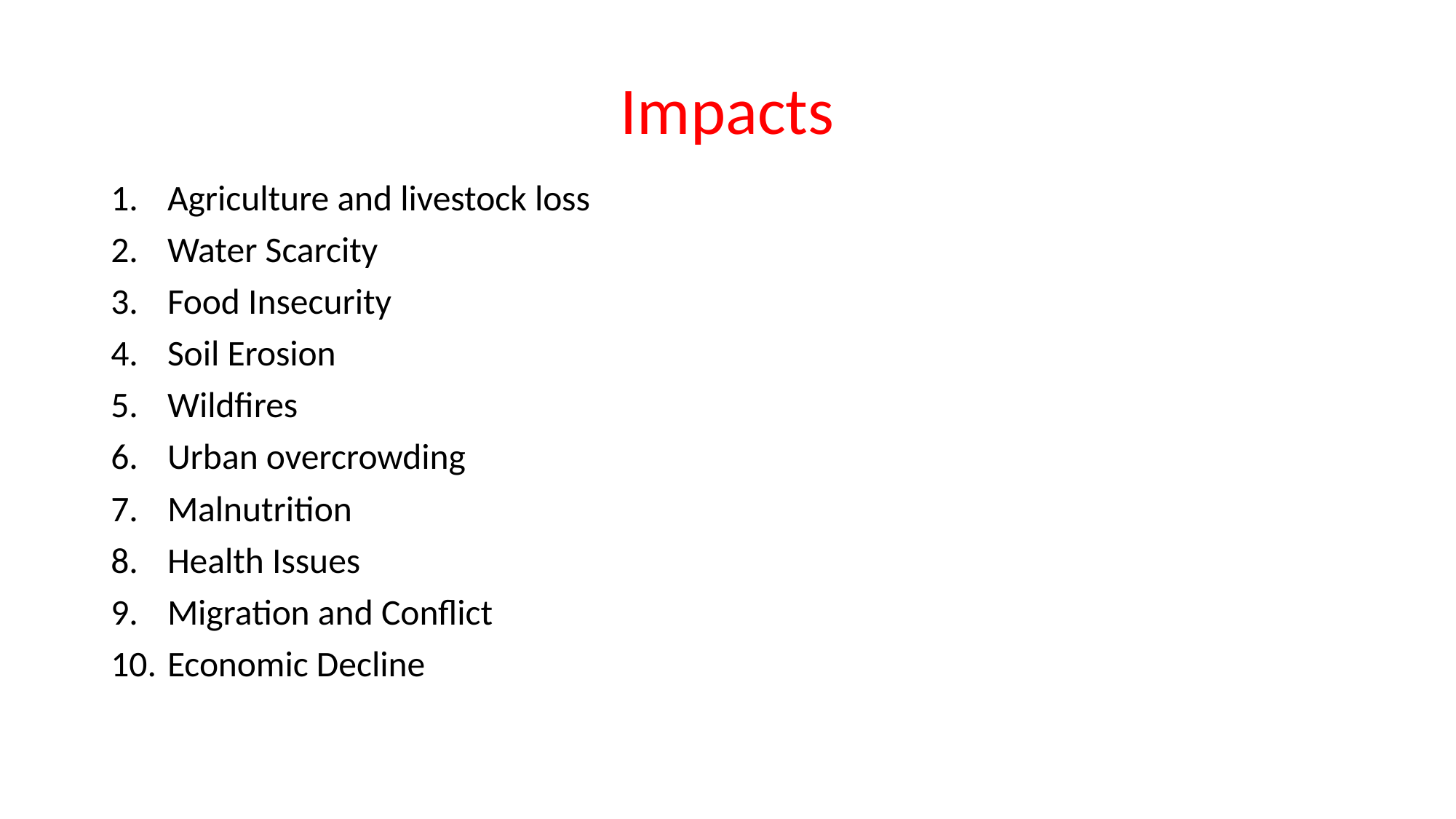

# Impacts
Agriculture and livestock loss
Water Scarcity
Food Insecurity
Soil Erosion
Wildfires
Urban overcrowding
Malnutrition
Health Issues
Migration and Conflict
Economic Decline